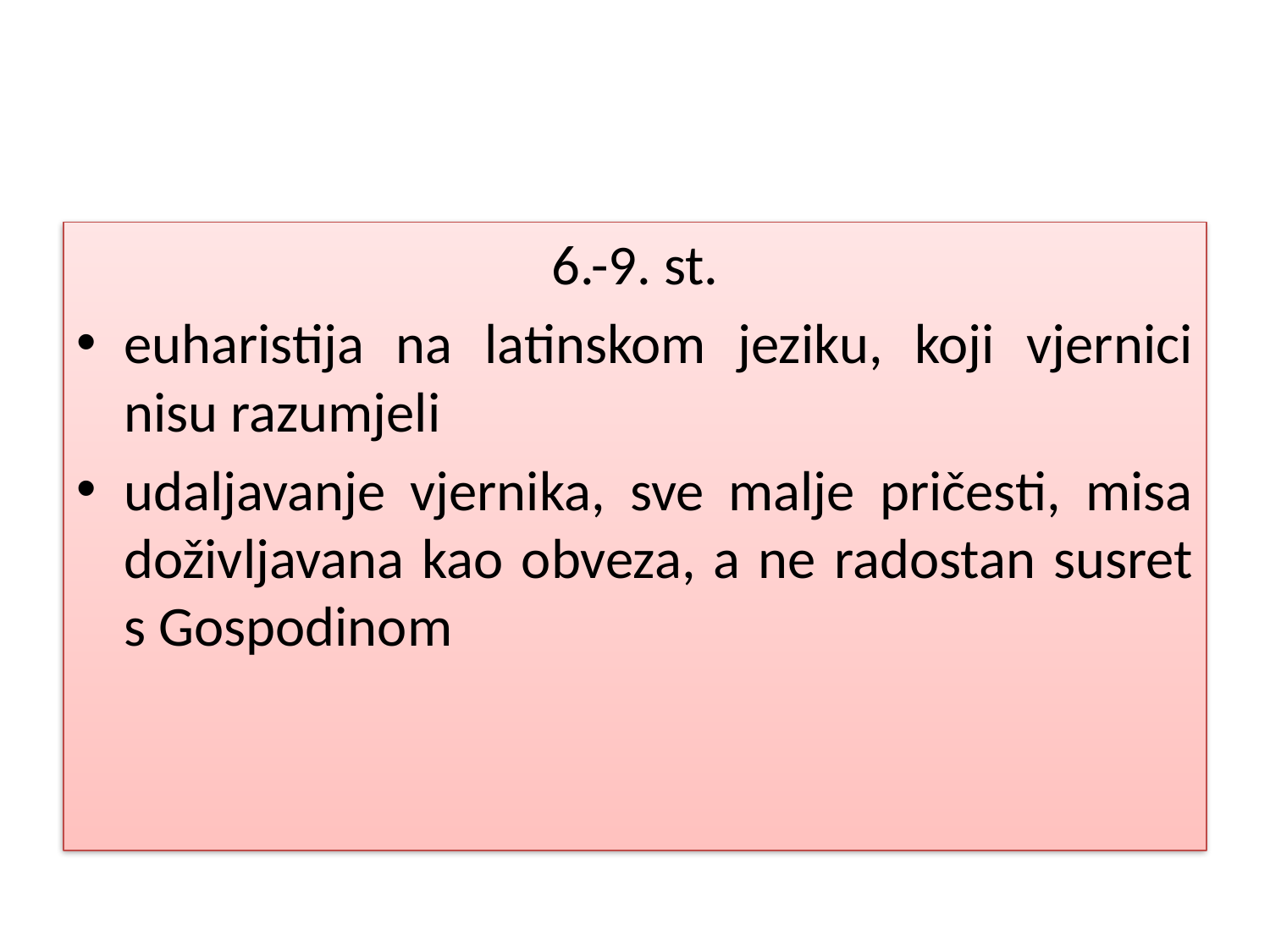

#
6.-9. st.
euharistija na latinskom jeziku, koji vjernici nisu razumjeli
udaljavanje vjernika, sve malje pričesti, misa doživljavana kao obveza, a ne radostan susret s Gospodinom